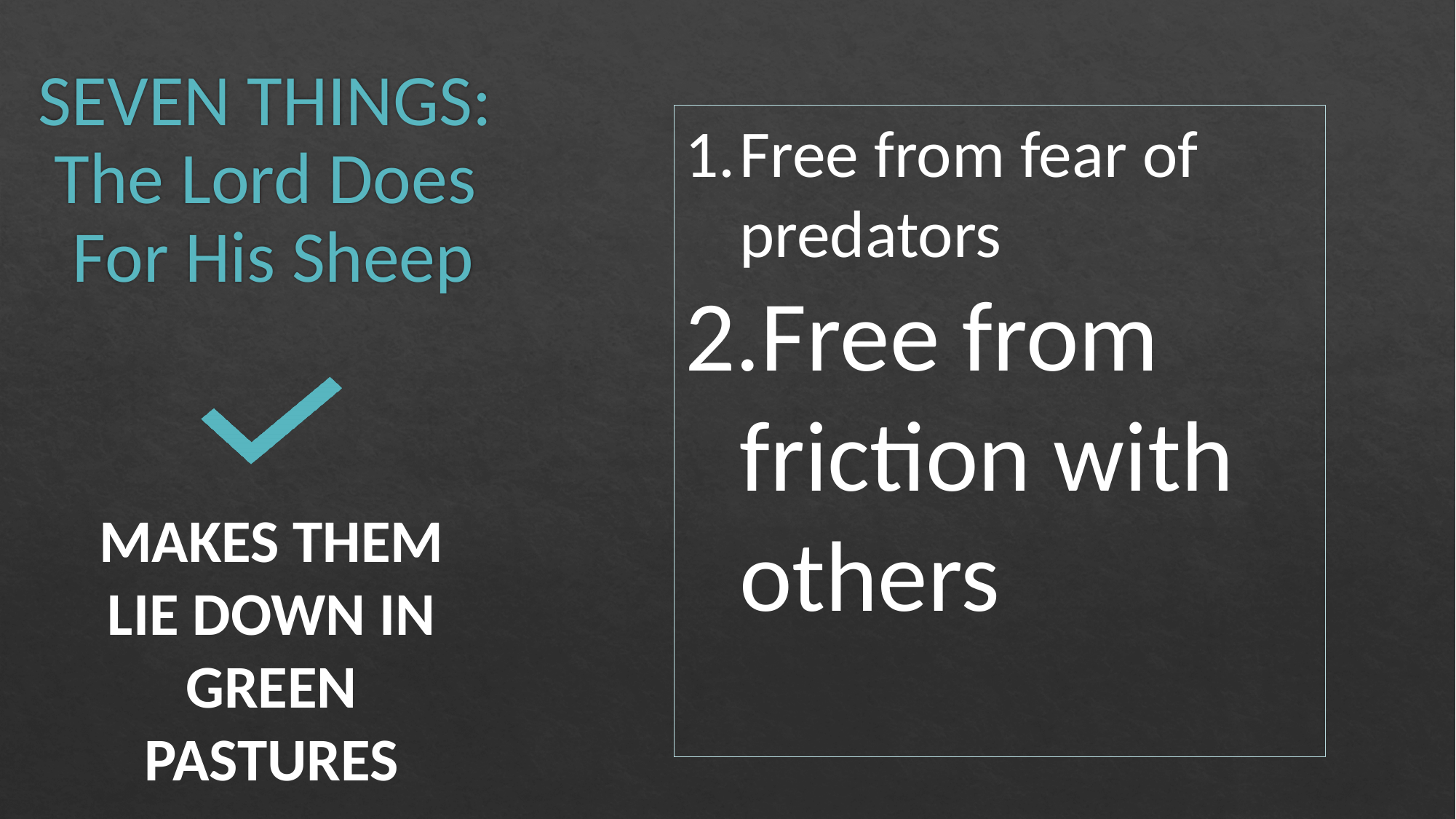

# SEVEN THINGS: The Lord Does For His Sheep
Free from fear of predators
Free from friction with others

MAKES THEM LIE DOWN IN GREEN PASTURES